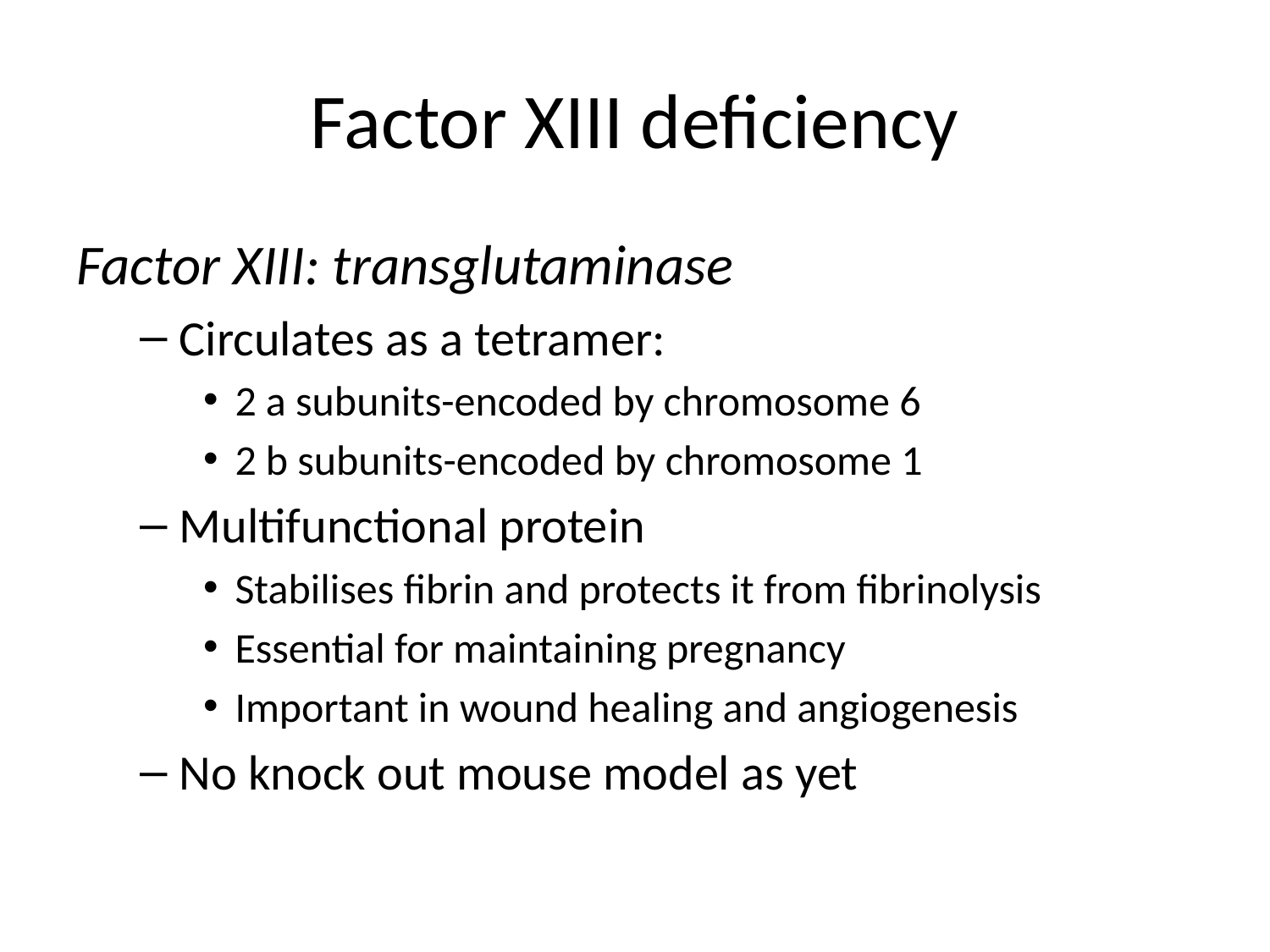

# Factor XIII deficiency
Factor XIII: transglutaminase
Circulates as a tetramer:
2 a subunits-encoded by chromosome 6
2 b subunits-encoded by chromosome 1
Multifunctional protein
Stabilises fibrin and protects it from fibrinolysis
Essential for maintaining pregnancy
Important in wound healing and angiogenesis
No knock out mouse model as yet